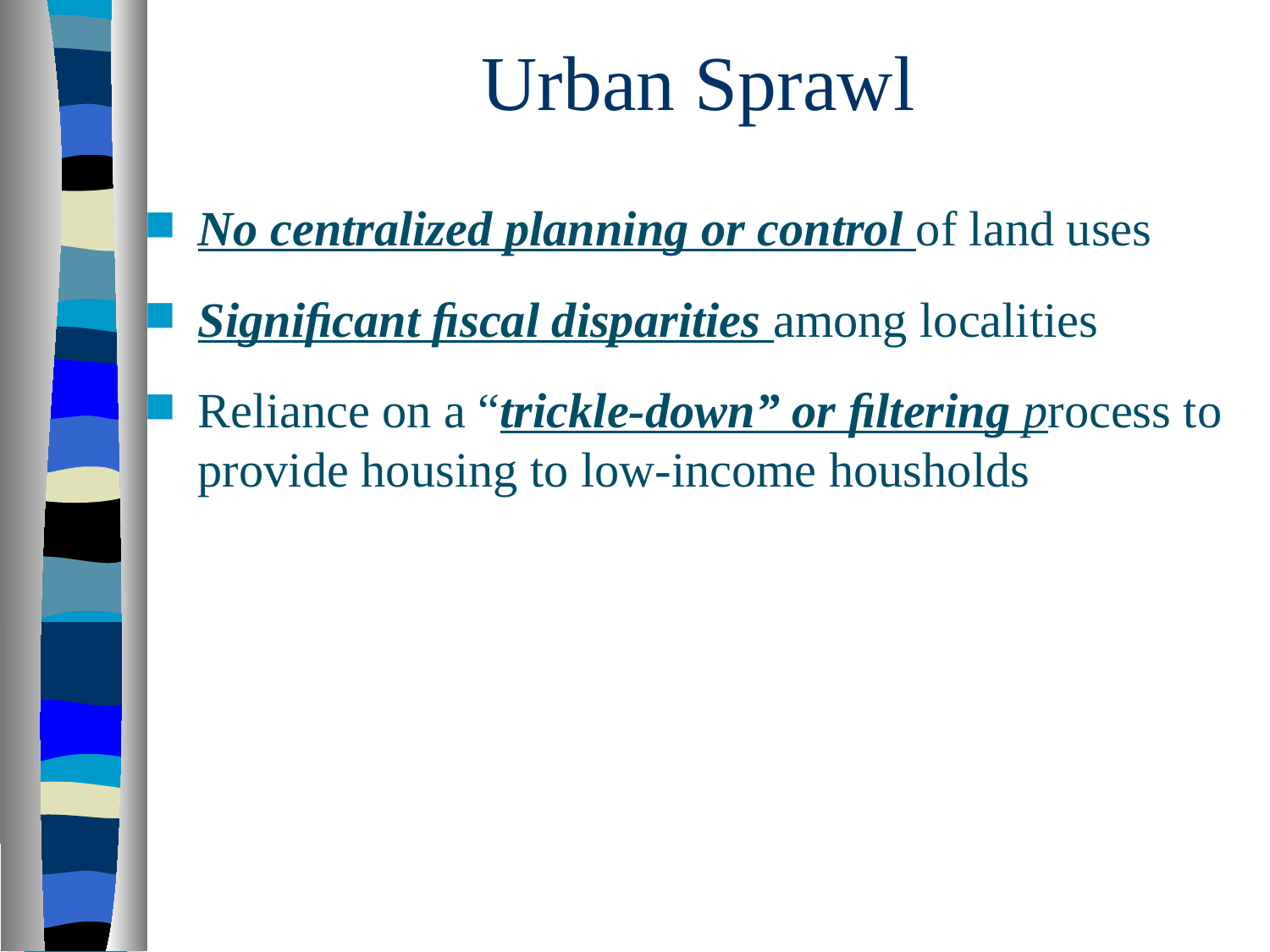

# Urban Sprawl
No centralized planning or control of land uses
Signiﬁcant ﬁscal disparities among localities
Reliance on a “trickle-down” or ﬁltering process to provide housing to low-income housholds